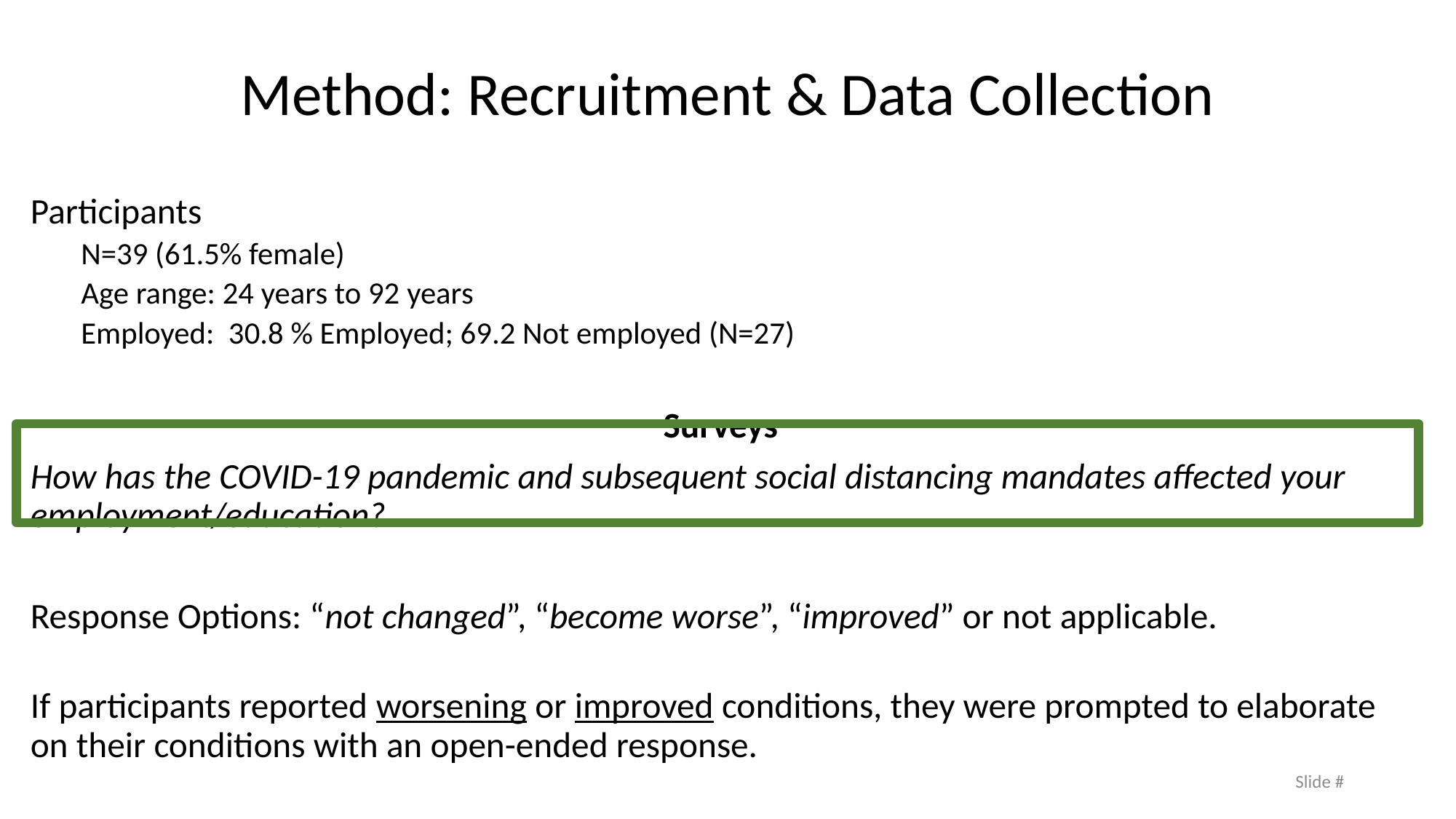

# Method: Recruitment & Data Collection
Participants
N=39 (61.5% female)
Age range: 24 years to 92 years
Employed:  30.8 % Employed; 69.2 Not employed (N=27)

Surveys
How has the COVID-19 pandemic and subsequent social distancing mandates affected your employment/education?

Response Options: “not changed”, “become worse”, “improved” or not applicable.
If participants reported worsening or improved conditions, they were prompted to elaborate on their conditions with an open-ended response.

Slide #